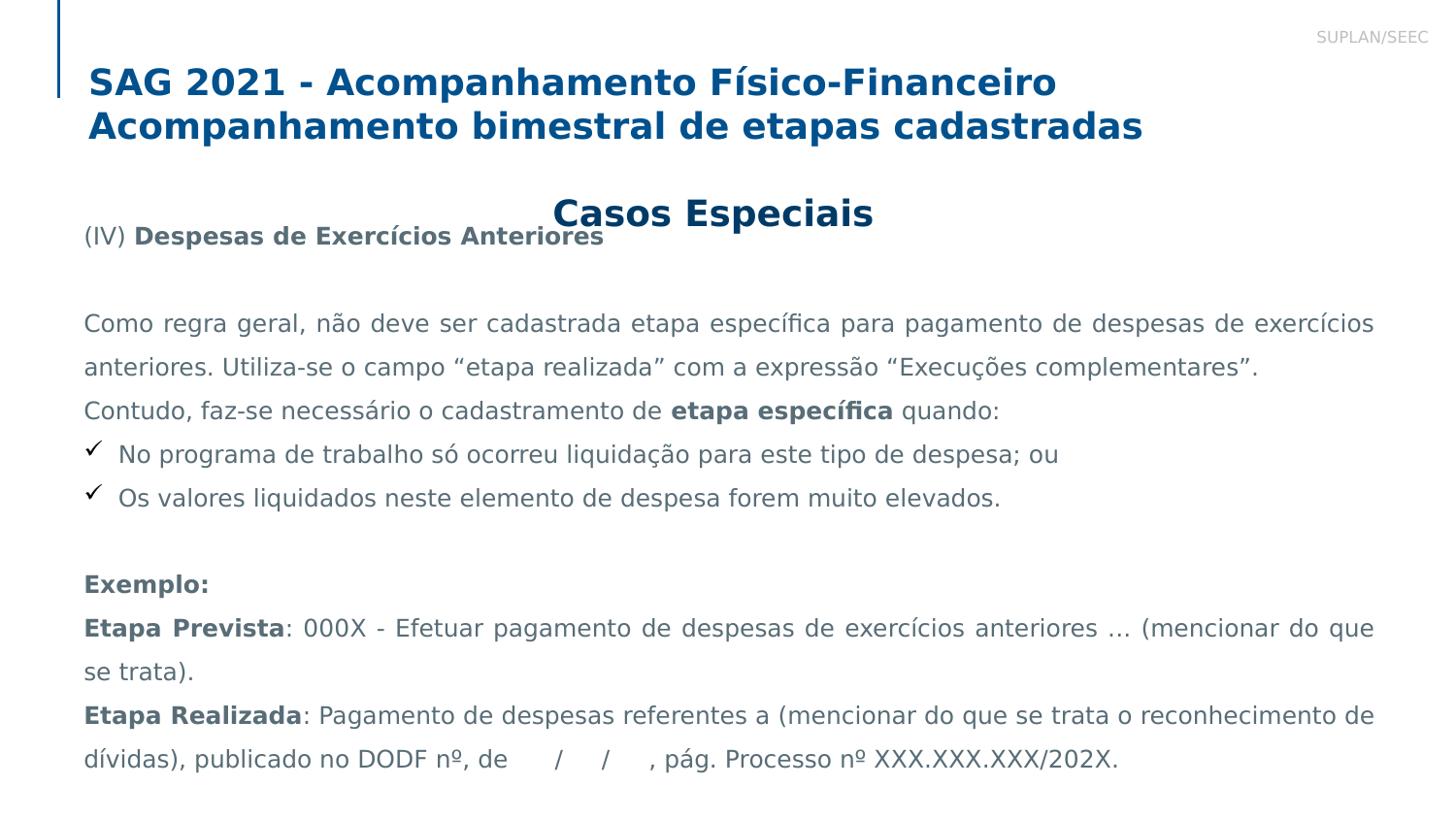

SUPLAN/SEEC
SAG 2021 - Acompanhamento Físico-Financeiro
Acompanhamento bimestral de etapas cadastradas

Casos Especiais

(IV) Despesas de Exercícios Anteriores

Como regra geral, não deve ser cadastrada etapa específica para pagamento de despesas de exercícios anteriores. Utiliza-se o campo “etapa realizada” com a expressão “Execuções complementares”.
Contudo, faz-se necessário o cadastramento de etapa específica quando:
No programa de trabalho só ocorreu liquidação para este tipo de despesa; ou
Os valores liquidados neste elemento de despesa forem muito elevados.

Exemplo:
Etapa Prevista: 000X - Efetuar pagamento de despesas de exercícios anteriores ... (mencionar do que se trata).
Etapa Realizada: Pagamento de despesas referentes a (mencionar do que se trata o reconhecimento de dívidas), publicado no DODF nº, de      /     /     , pág. Processo nº XXX.XXX.XXX/202X.